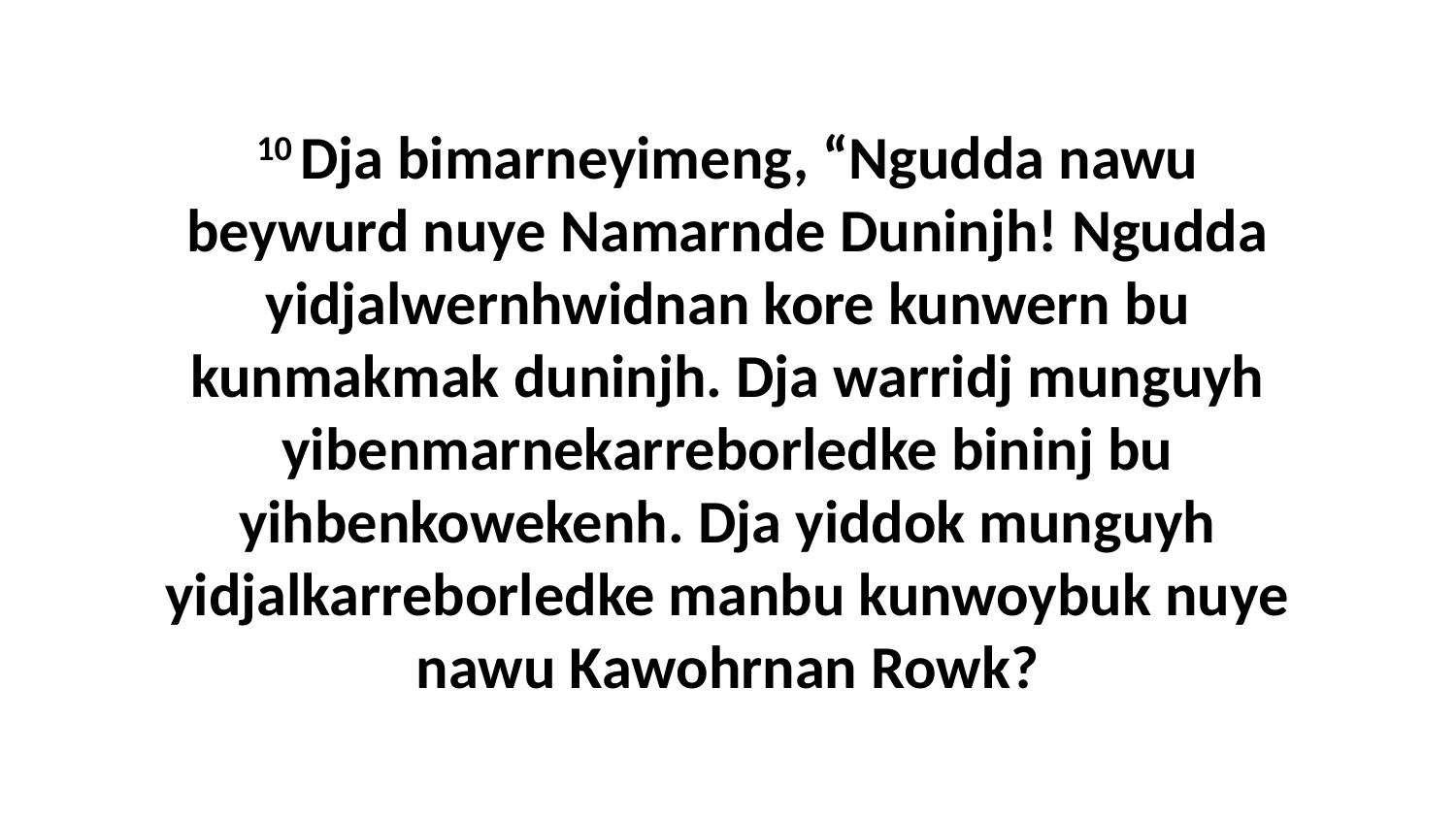

10 Dja bimarneyimeng, “Ngudda nawu beywurd nuye Namarnde Duninjh! Ngudda yidjalwernhwidnan kore kunwern bu kunmakmak duninjh. Dja warridj munguyh yibenmarnekarreborledke bininj bu yihbenkowekenh. Dja yiddok munguyh yidjalkarreborledke manbu kunwoybuk nuye nawu Kawohrnan Rowk?